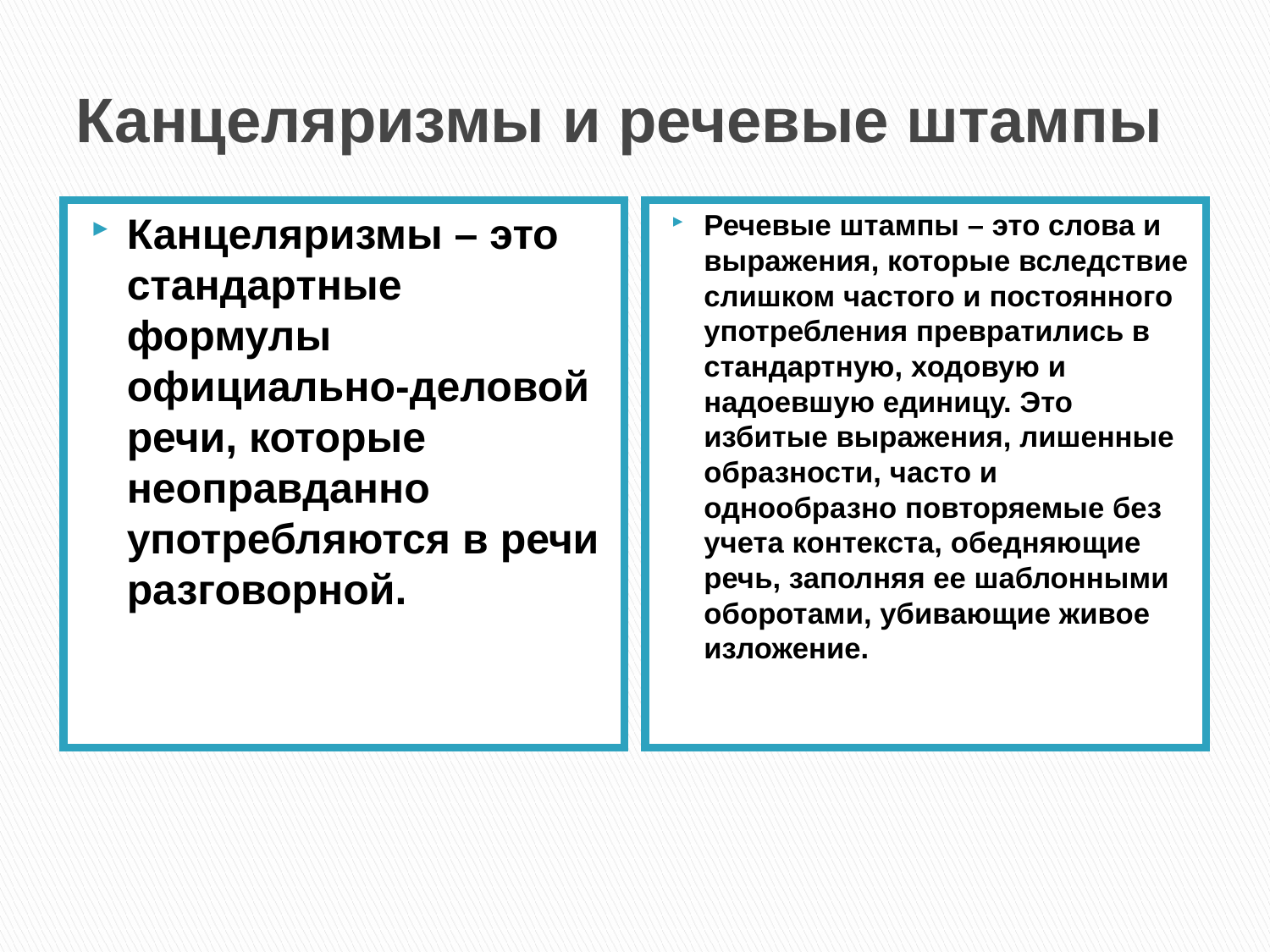

# Канцеляризмы и речевые штампы
Канцеляризмы – это стандартные формулы официально-деловой речи, которые неоправданно употребляются в речи разговорной.

Речевые штампы – это слова и выражения, которые вследствие слишком частого и постоянного употребления превратились в стандартную, ходовую и надоевшую единицу. Это избитые выражения, лишенные образности, часто и однообразно повторяемые без учета контекста, обедняющие речь, заполняя ее шаблонными оборотами, убивающие живое изложение.